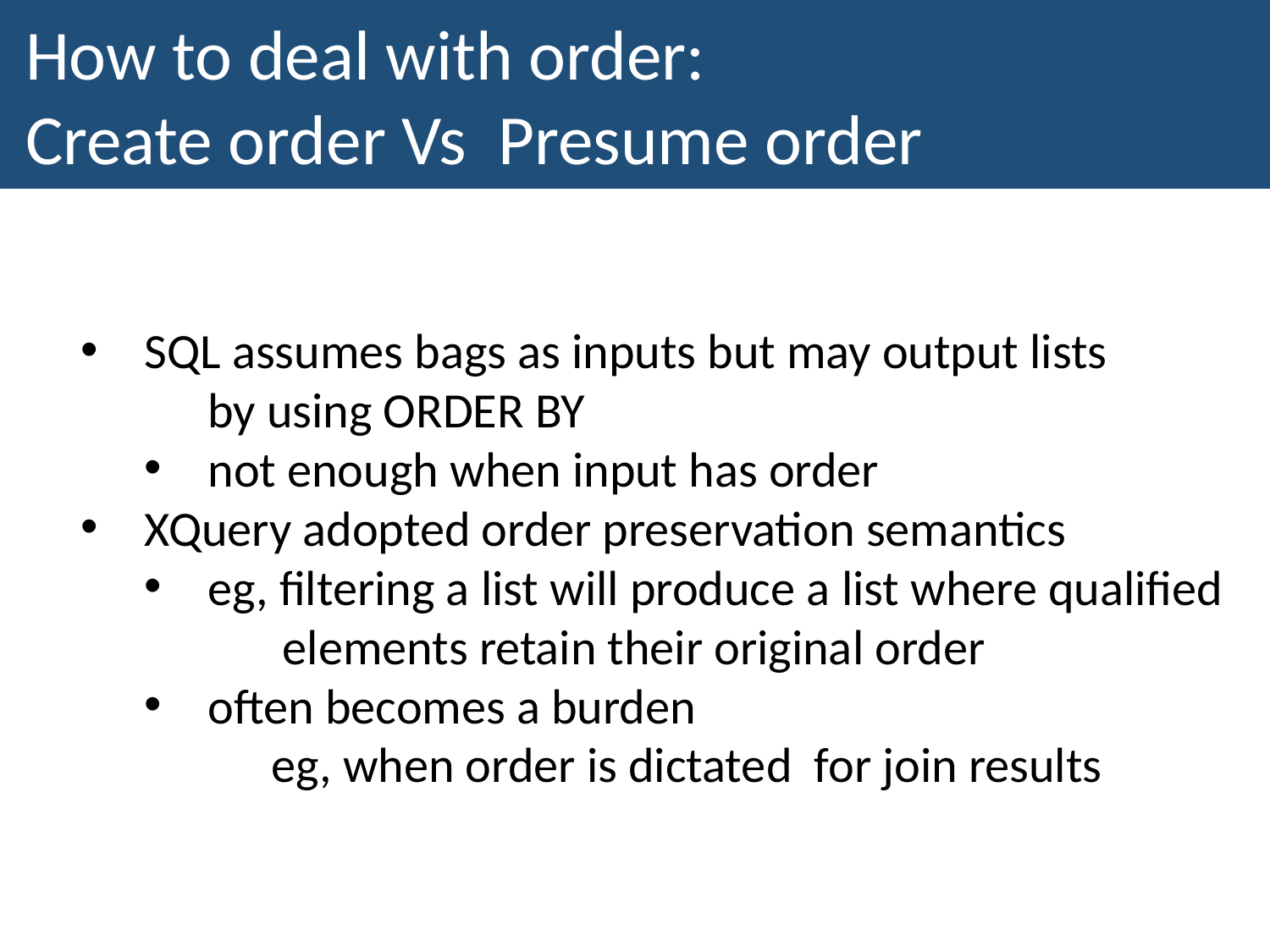

How to deal with order:
Create order Vs  Presume order
SQL assumes bags as inputs but may output lists
	by using ORDER BY
not enough when input has order
XQuery adopted order preservation semantics
eg, filtering a list will produce a list where qualified
	 elements retain their original order
often becomes a burden
	eg, when order is dictated  for join results